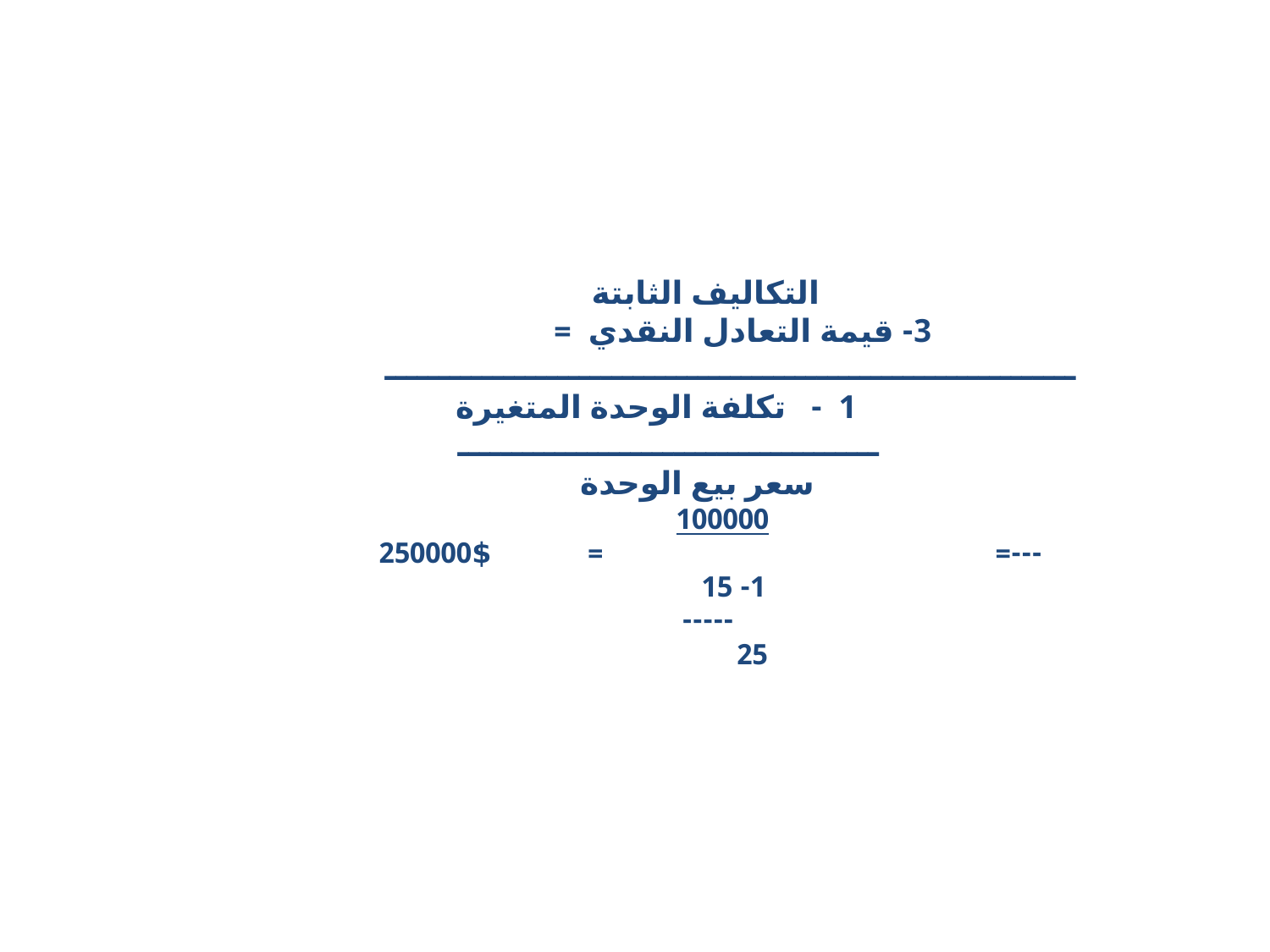

التكاليف الثابتة
3- قيمة التعادل النقدي  =    ــــــــــــــــــــــــــــــــــــــــــــــــــــــــــــــــ
                                     1  -   تكلفة الوحدة المتغيرة
               ـــــــــــــــــــــــــــــــــــــــ
        سعر بيع الوحدة
  100000
                ---=                                                     =             250000$
 1- 15
      -----
25